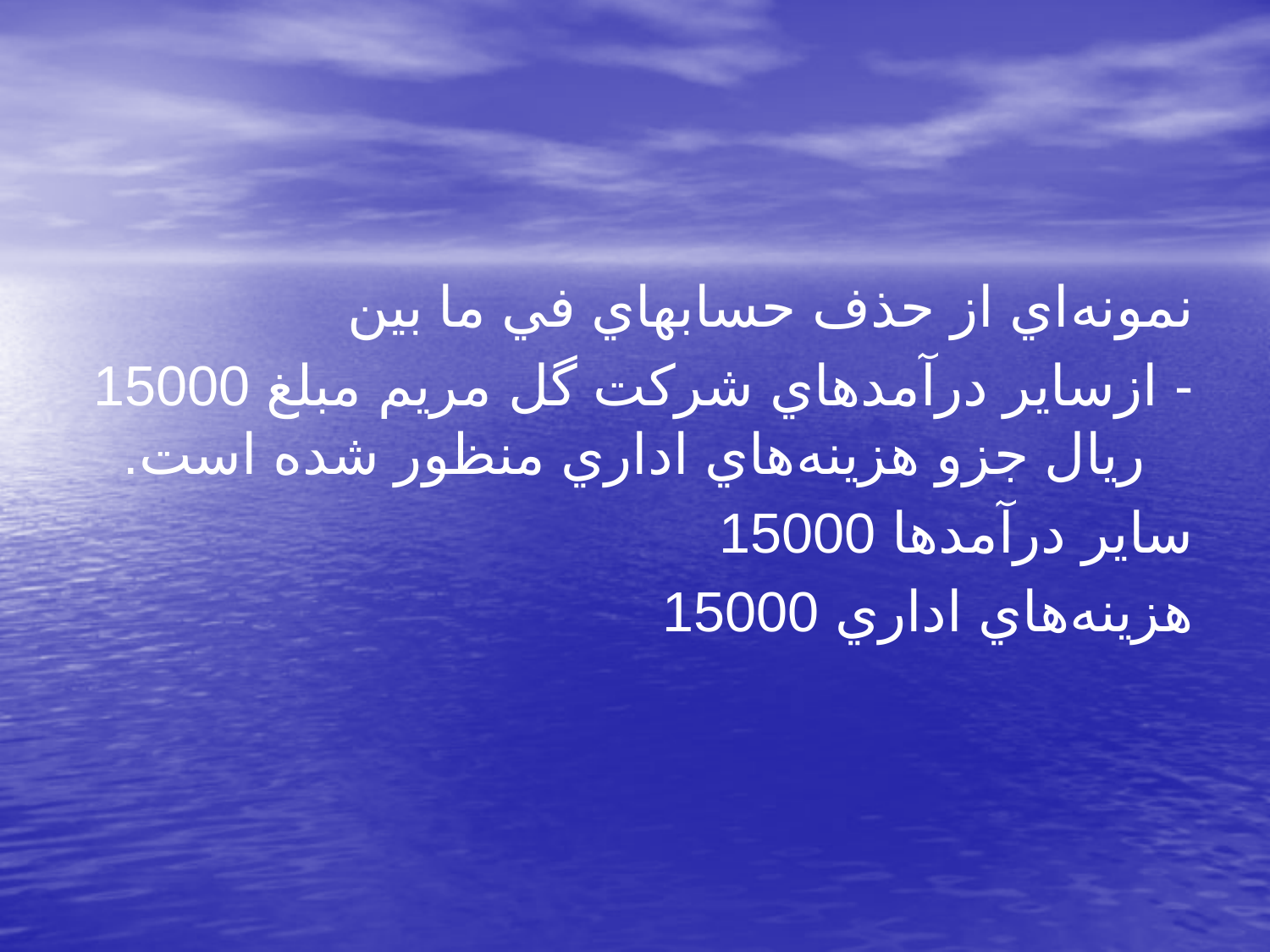

نمونه‌اي از حذف حسابهاي في ما بين
- ازساير درآمدهاي شركت گل مريم مبلغ 15000 ريال جزو هزينه‌هاي اداري منظور شده است.
ساير درآمدها 15000
	هزينه‌هاي اداري 15000